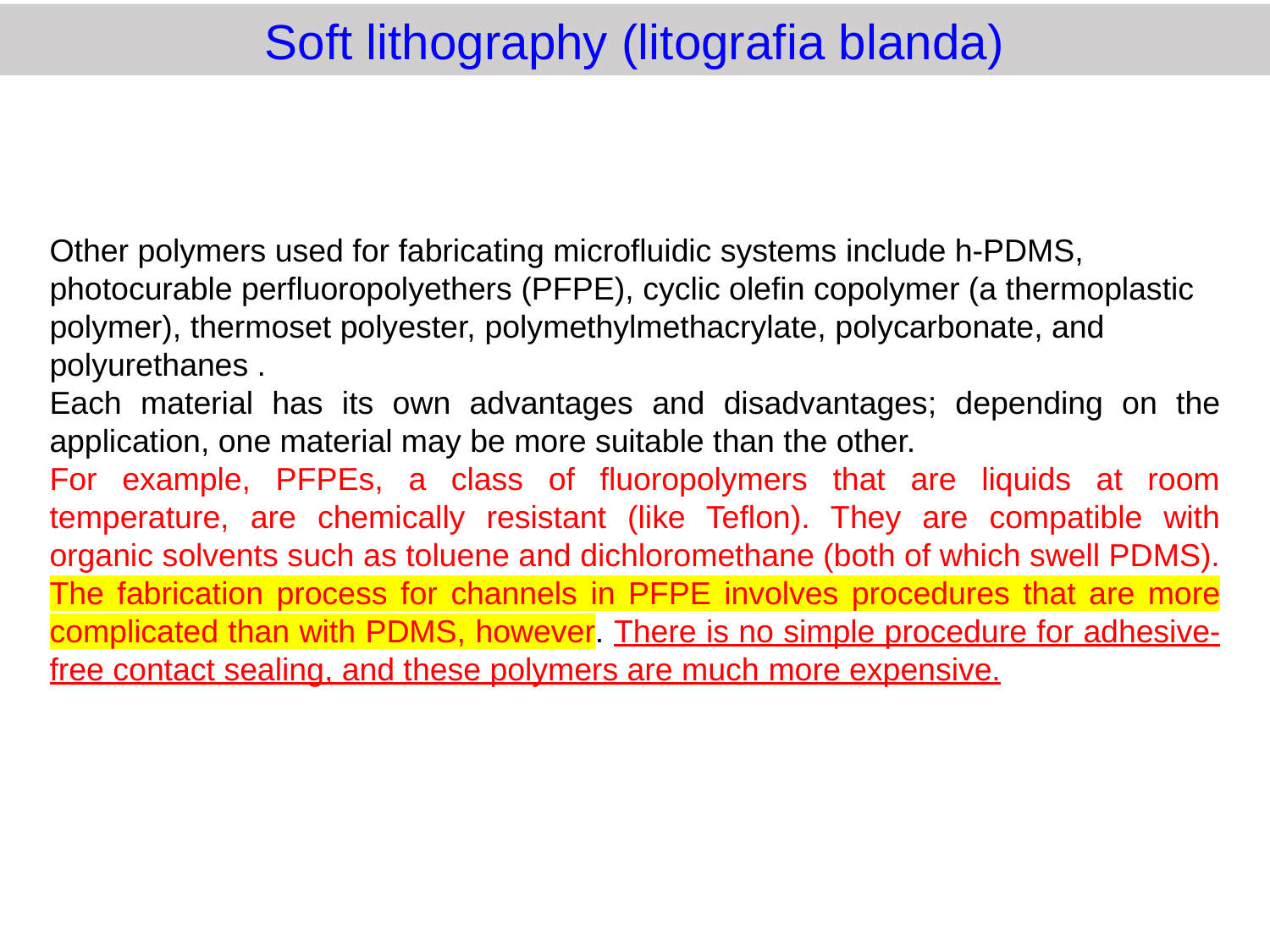

Soft lithography (litografia blanda)
Other polymers used for fabricating microfluidic systems include h-PDMS, photocurable perfluoropolyethers (PFPE), cyclic olefin copolymer (a thermoplastic polymer), thermoset polyester, polymethylmethacrylate, polycarbonate, and polyurethanes .
Each material has its own advantages and disadvantages; depending on the application, one material may be more suitable than the other.
For example, PFPEs, a class of fluoropolymers that are liquids at room temperature, are chemically resistant (like Teflon). They are compatible with organic solvents such as toluene and dichloromethane (both of which swell PDMS). The fabrication process for channels in PFPE involves procedures that are more complicated than with PDMS, however. There is no simple procedure for adhesive-free contact sealing, and these polymers are much more expensive.